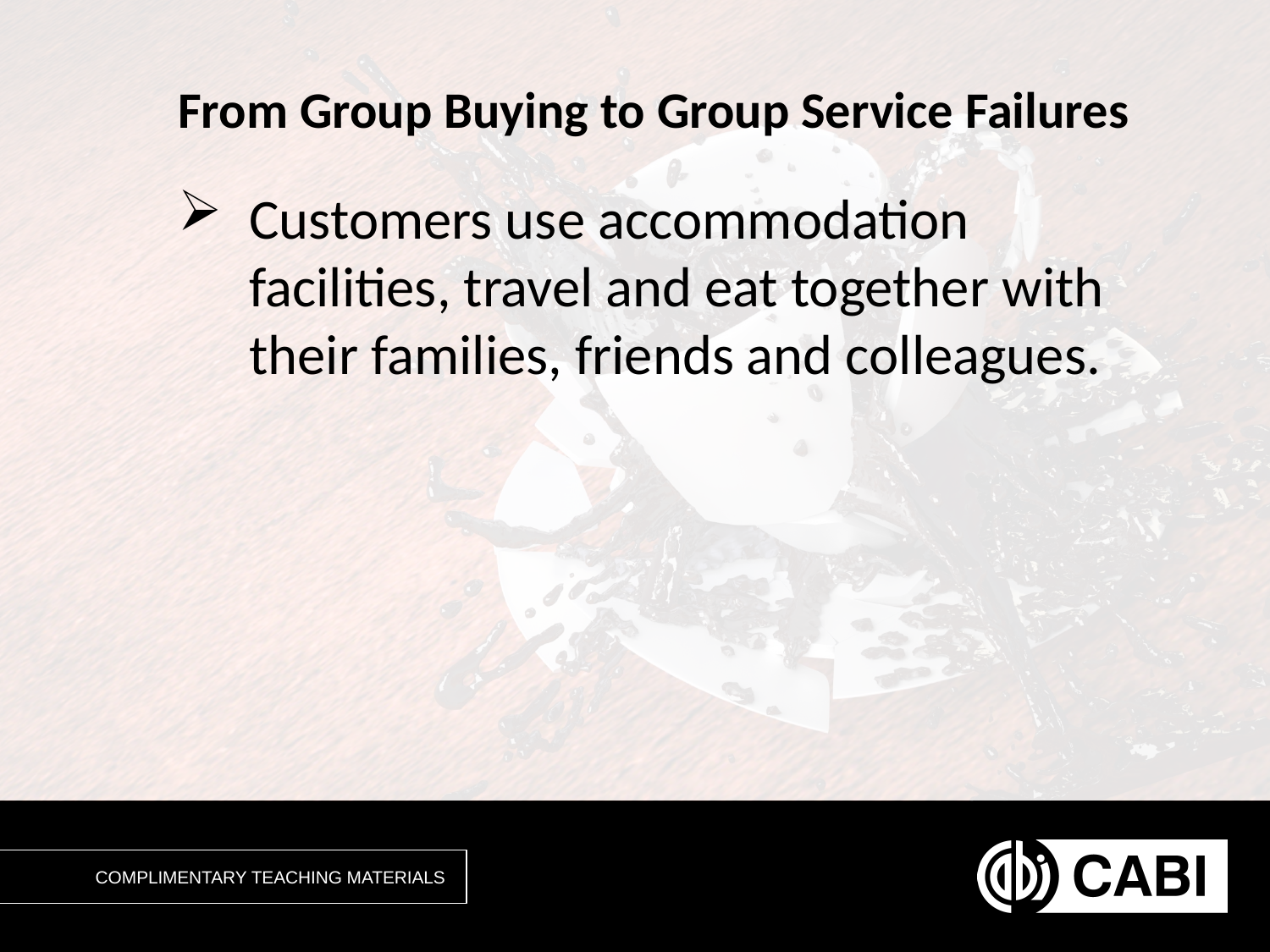

# From Group Buying to Group Service Failures
Customers use accommodation facilities, travel and eat together with their families, friends and colleagues.